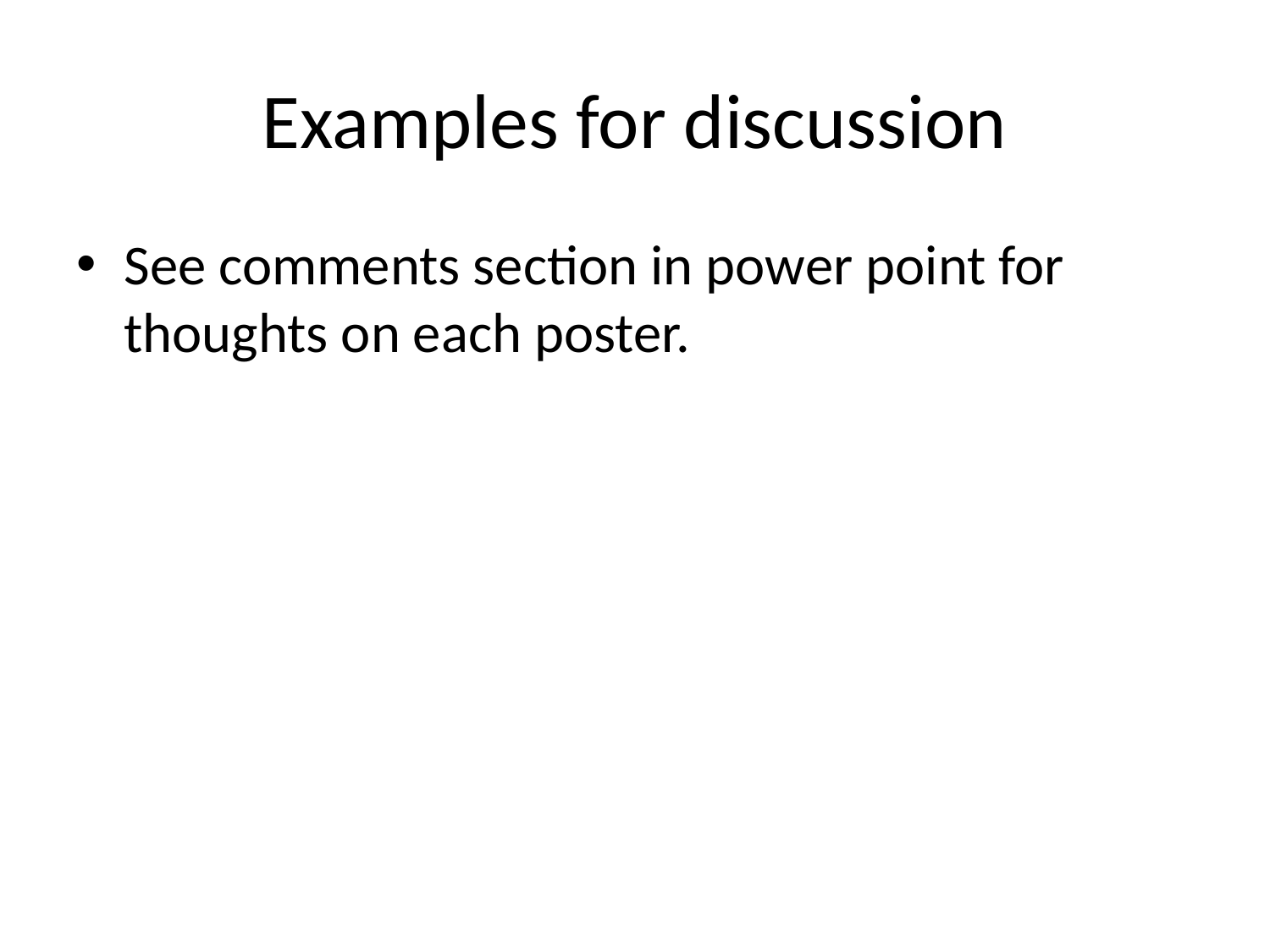

# Examples for discussion
See comments section in power point for thoughts on each poster.